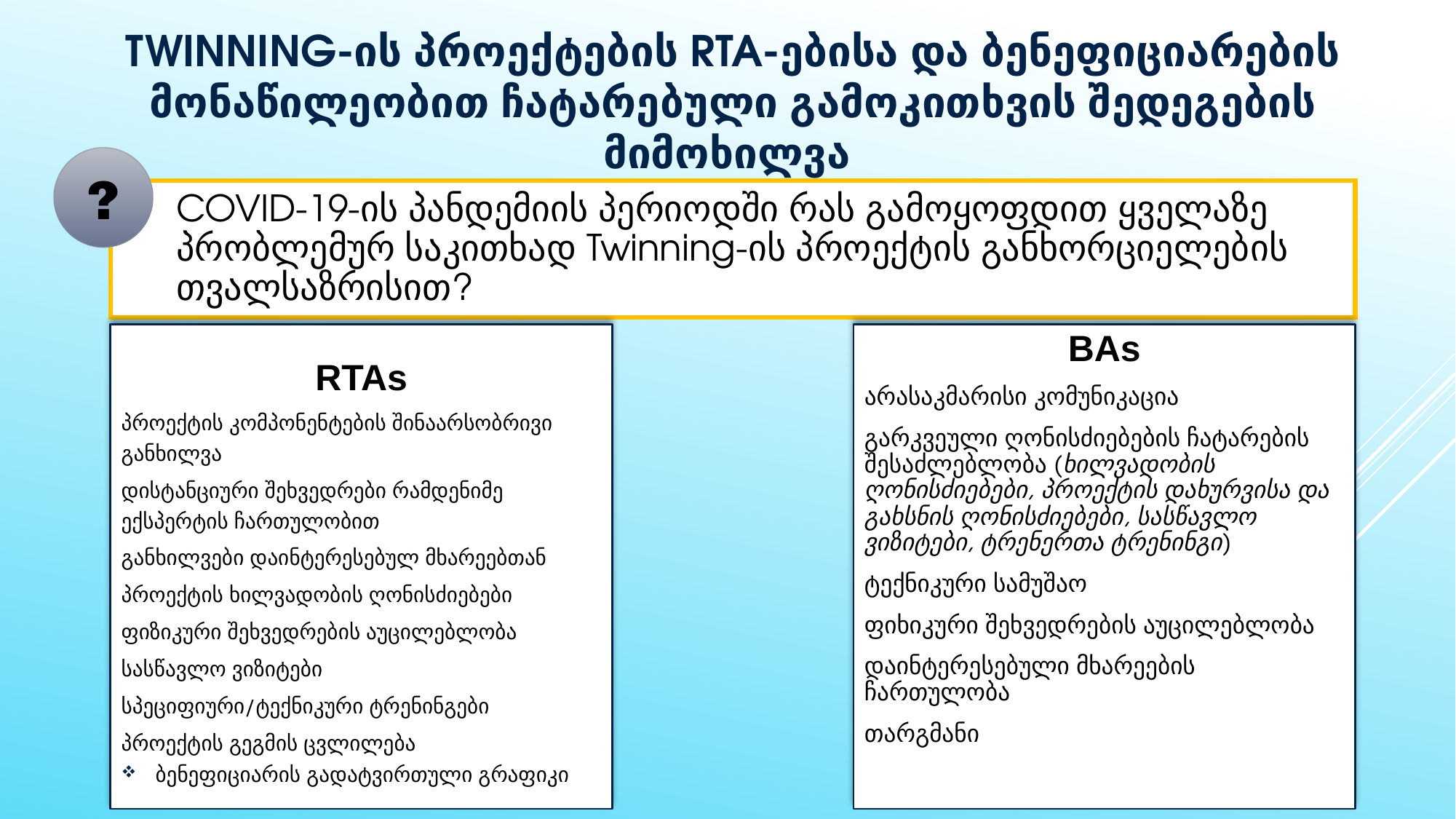

# Twinning-ის პროექტების RTA-ებისა და ბენეფიციარების მონაწილეობით ჩატარებული გამოკითხვის შედეგების მიმოხილვა
?
COVID-19-ის პანდემიის პერიოდში რას გამოყოფდით ყველაზე პრობლემურ საკითხად Twinning-ის პროექტის განხორციელების თვალსაზრისით?

RTAs
პროექტის კომპონენტების შინაარსობრივი განხილვა
დისტანციური შეხვედრები რამდენიმე ექსპერტის ჩართულობით
განხილვები დაინტერესებულ მხარეებთან
პროექტის ხილვადობის ღონისძიებები
ფიზიკური შეხვედრების აუცილებლობა
სასწავლო ვიზიტები
სპეციფიური/ტექნიკური ტრენინგები
პროექტის გეგმის ცვლილება
ბენეფიციარის გადატვირთული გრაფიკი

BAs
არასაკმარისი კომუნიკაცია
გარკვეული ღონისძიებების ჩატარების შესაძლებლობა (ხილვადობის ღონისძიებები, პროექტის დახურვისა და გახსნის ღონისძიებები, სასწავლო ვიზიტები, ტრენერთა ტრენინგი)
ტექნიკური სამუშაო
ფიხიკური შეხვედრების აუცილებლობა
დაინტერესებული მხარეების ჩართულობა
თარგმანი